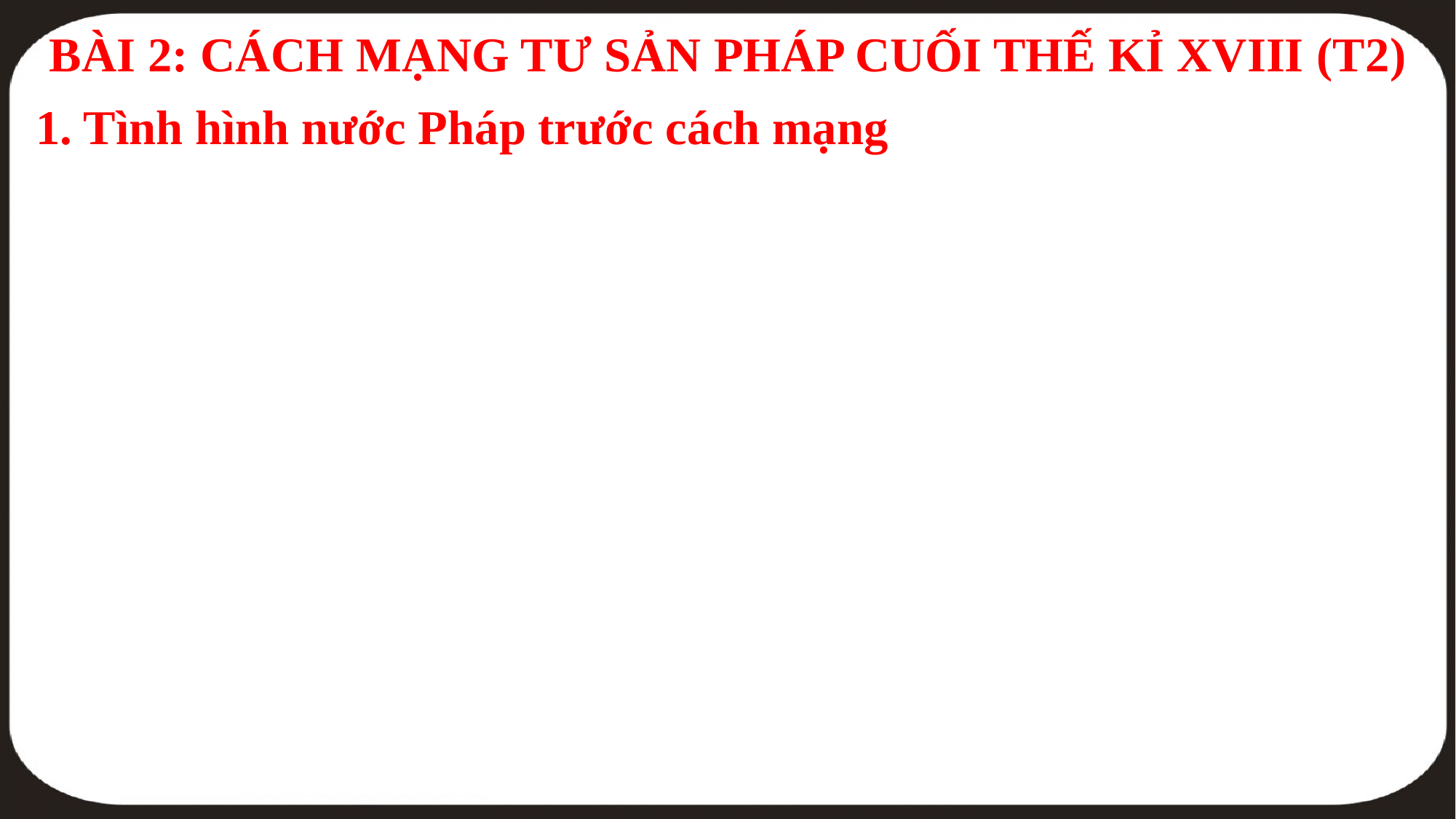

BÀI 2: CÁCH MẠNG TƯ SẢN PHÁP CUỐI THẾ KỈ XVIII (T2)
1. Tình hình nước Pháp trước cách mạng